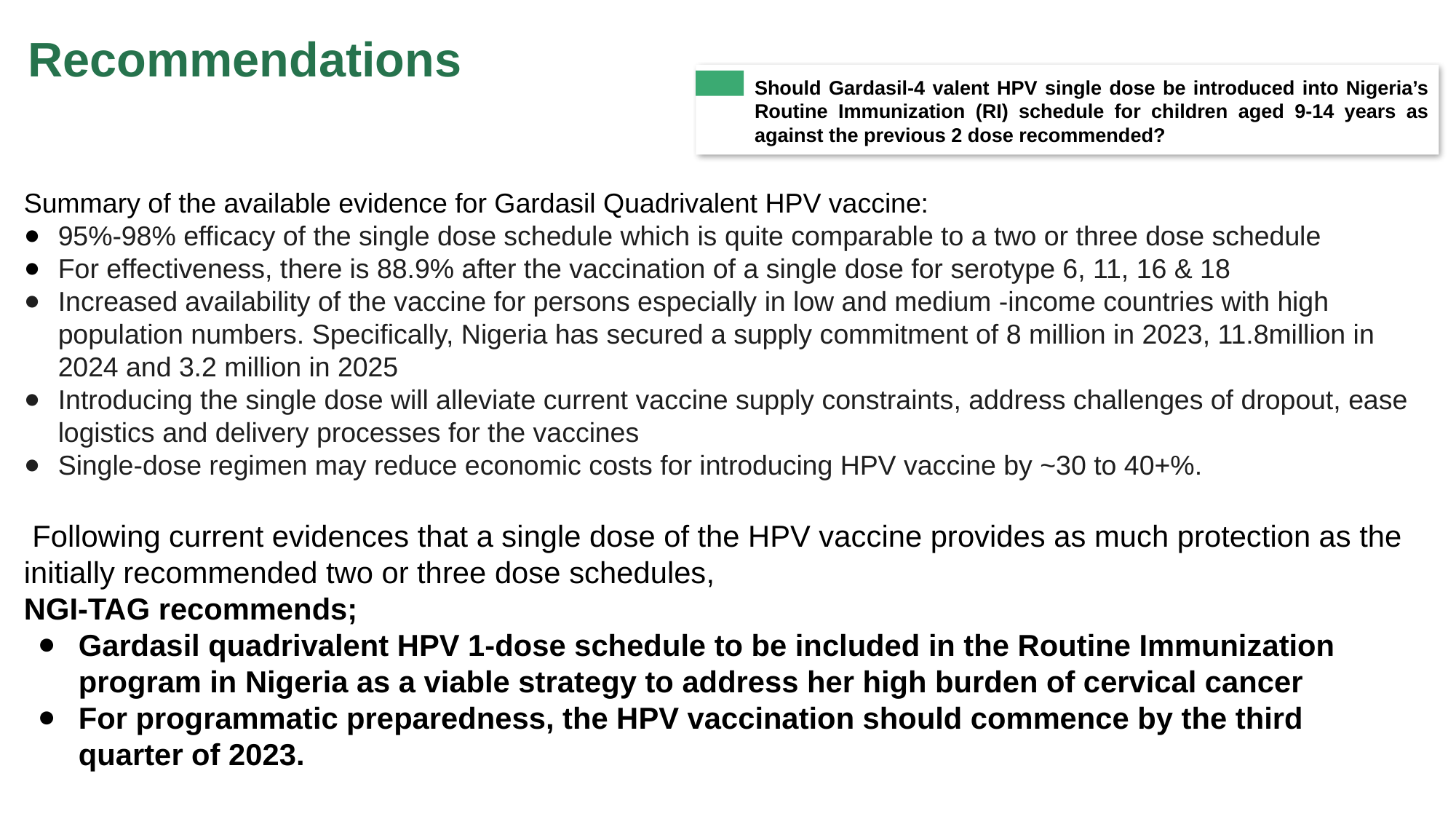

# Recommendations
Should Gardasil-4 valent HPV single dose be introduced into Nigeria’s Routine Immunization (RI) schedule for children aged 9-14 years as against the previous 2 dose recommended?

Summary of the available evidence for Gardasil Quadrivalent HPV vaccine:
95%-98% efficacy of the single dose schedule which is quite comparable to a two or three dose schedule
For effectiveness, there is 88.9% after the vaccination of a single dose for serotype 6, 11, 16 & 18
Increased availability of the vaccine for persons especially in low and medium -income countries with high population numbers. Specifically, Nigeria has secured a supply commitment of 8 million in 2023, 11.8million in 2024 and 3.2 million in 2025
Introducing the single dose will alleviate current vaccine supply constraints, address challenges of dropout, ease logistics and delivery processes for the vaccines
Single-dose regimen may reduce economic costs for introducing HPV vaccine by ~30 to 40+%.

 Following current evidences that a single dose of the HPV vaccine provides as much protection as the initially recommended two or three dose schedules,
NGI-TAG recommends;
Gardasil quadrivalent HPV 1-dose schedule to be included in the Routine Immunization program in Nigeria as a viable strategy to address her high burden of cervical cancer
For programmatic preparedness, the HPV vaccination should commence by the third quarter of 2023.